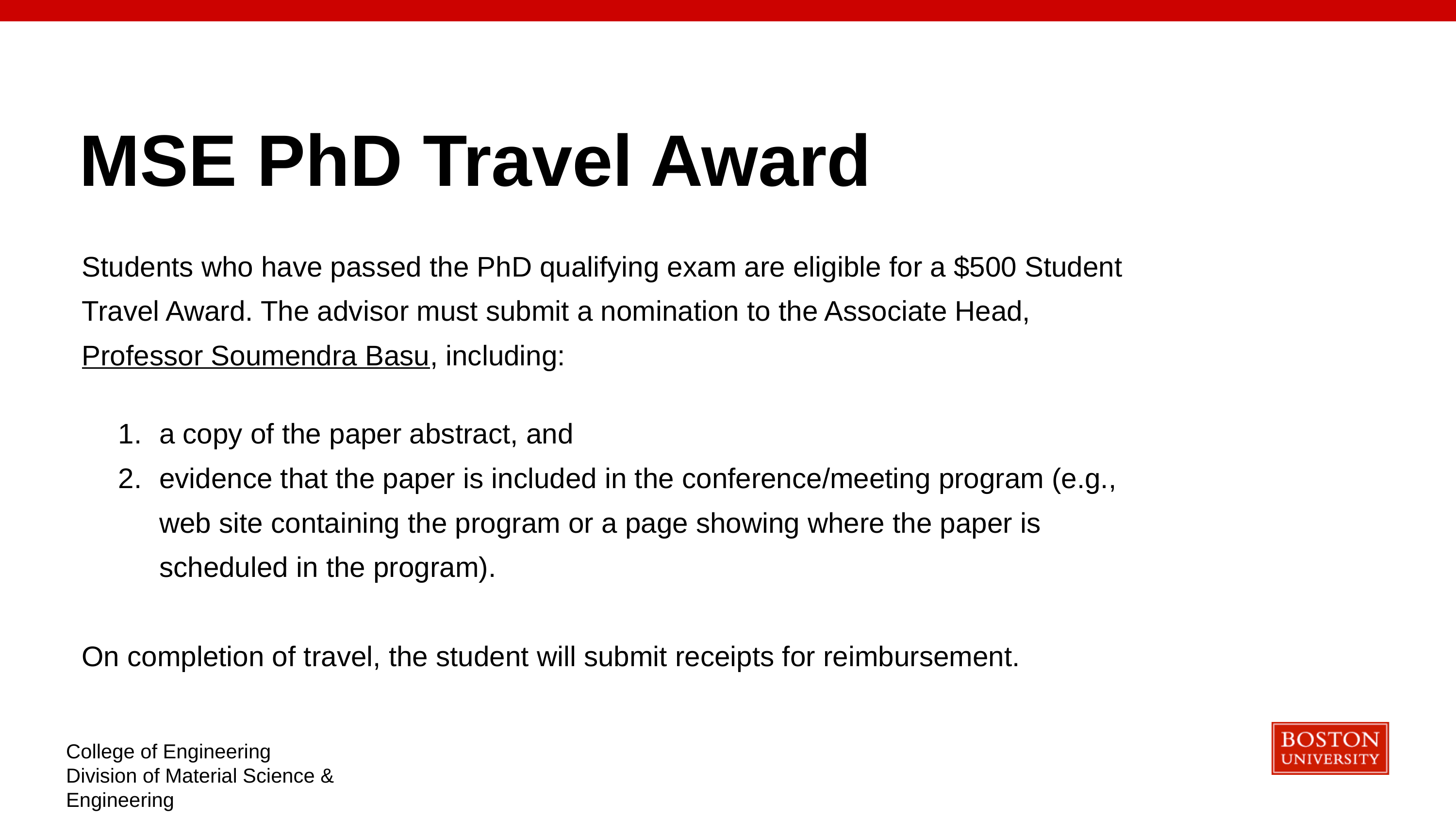

MSE PhD Travel Award
Students who have passed the PhD qualifying exam are eligible for a $500 Student Travel Award. The advisor must submit a nomination to the Associate Head, Professor Soumendra Basu, including:
a copy of the paper abstract, and
evidence that the paper is included in the conference/meeting program (e.g., web site containing the program or a page showing where the paper is scheduled in the program).

On completion of travel, the student will submit receipts for reimbursement.

College of Engineering
Division of Material Science & Engineering